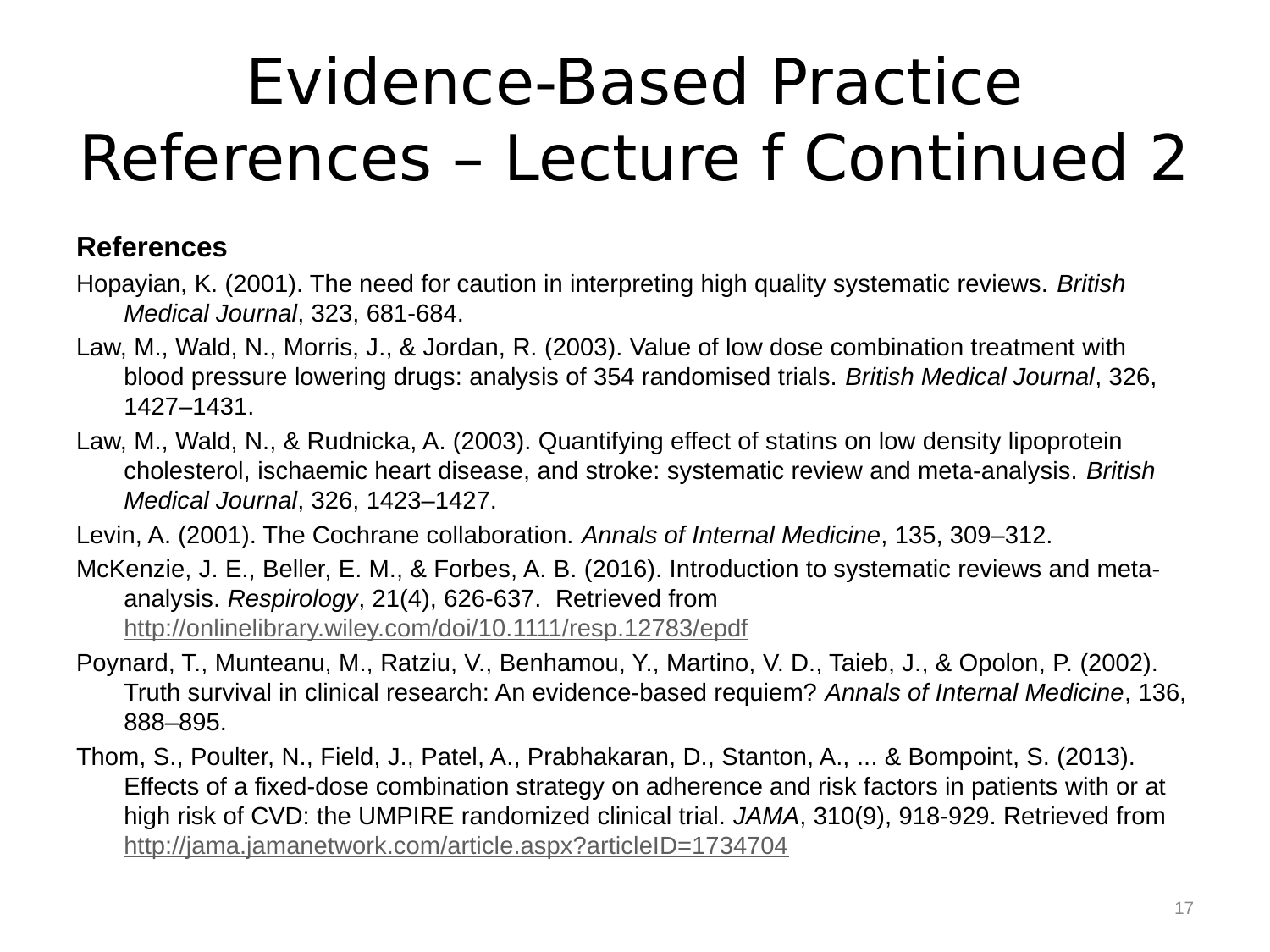

# Evidence-Based Practice References – Lecture f Continued 2
References
Hopayian, K. (2001). The need for caution in interpreting high quality systematic reviews. British Medical Journal, 323, 681-684.
Law, M., Wald, N., Morris, J., & Jordan, R. (2003). Value of low dose combination treatment with blood pressure lowering drugs: analysis of 354 randomised trials. British Medical Journal, 326, 1427–1431.
Law, M., Wald, N., & Rudnicka, A. (2003). Quantifying effect of statins on low density lipoprotein cholesterol, ischaemic heart disease, and stroke: systematic review and meta-analysis. British Medical Journal, 326, 1423–1427.
Levin, A. (2001). The Cochrane collaboration. Annals of Internal Medicine, 135, 309–312.
McKenzie, J. E., Beller, E. M., & Forbes, A. B. (2016). Introduction to systematic reviews and meta‐analysis. Respirology, 21(4), 626-637.  Retrieved from http://onlinelibrary.wiley.com/doi/10.1111/resp.12783/epdf
Poynard, T., Munteanu, M., Ratziu, V., Benhamou, Y., Martino, V. D., Taieb, J., & Opolon, P. (2002). Truth survival in clinical research: An evidence-based requiem? Annals of Internal Medicine, 136, 888–895.
Thom, S., Poulter, N., Field, J., Patel, A., Prabhakaran, D., Stanton, A., ... & Bompoint, S. (2013). Effects of a fixed-dose combination strategy on adherence and risk factors in patients with or at high risk of CVD: the UMPIRE randomized clinical trial. JAMA, 310(9), 918-929. Retrieved from http://jama.jamanetwork.com/article.aspx?articleID=1734704

17